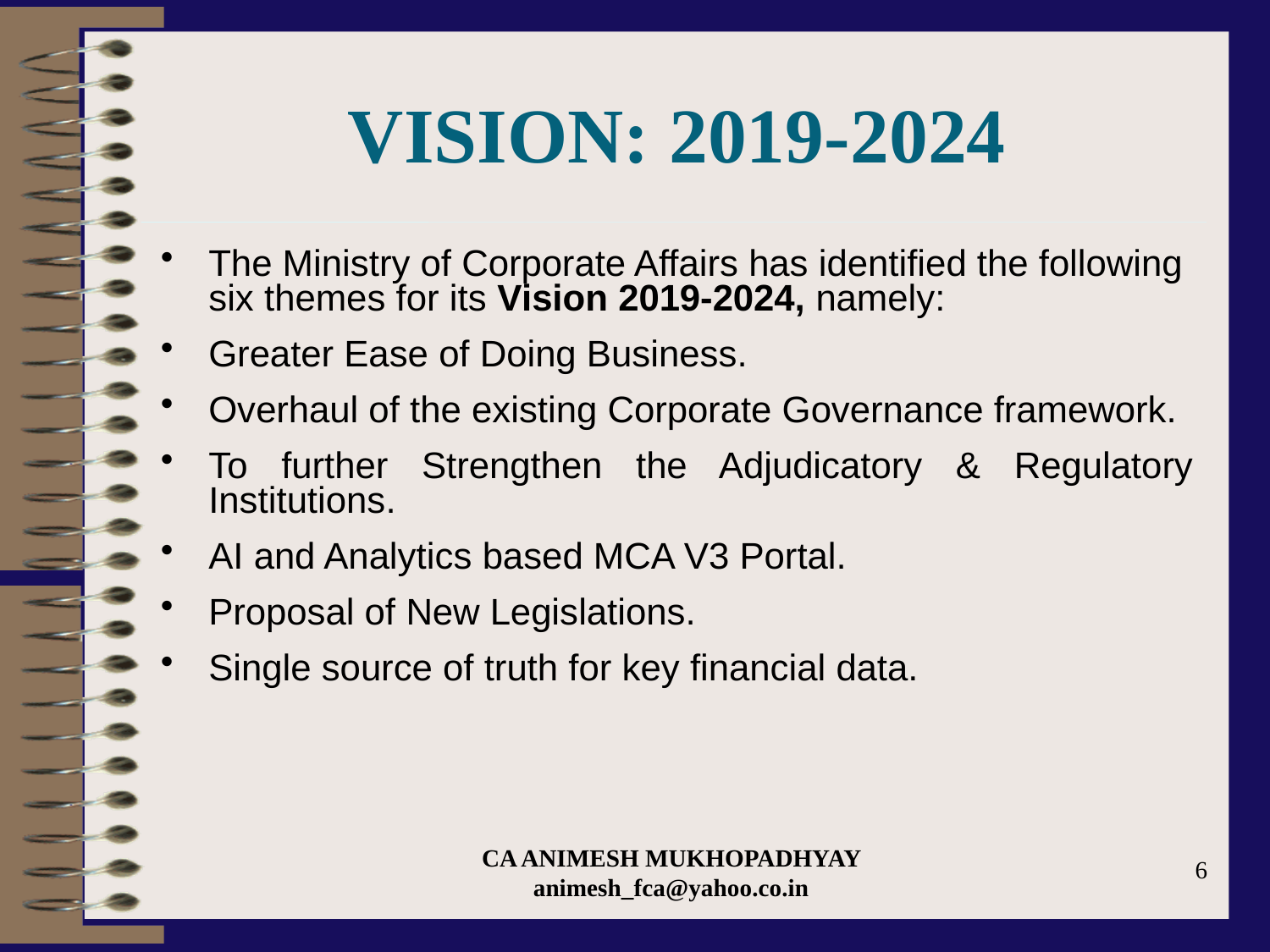

# VISION: 2019-2024
The Ministry of Corporate Affairs has identified the following six themes for its Vision 2019-2024, namely:
Greater Ease of Doing Business.
Overhaul of the existing Corporate Governance framework.
To further Strengthen the Adjudicatory & Regulatory Institutions.
AI and Analytics based MCA V3 Portal.
Proposal of New Legislations.
Single source of truth for key financial data.

CA ANIMESH MUKHOPADHYAY   animesh_fca@yahoo.co.in
6